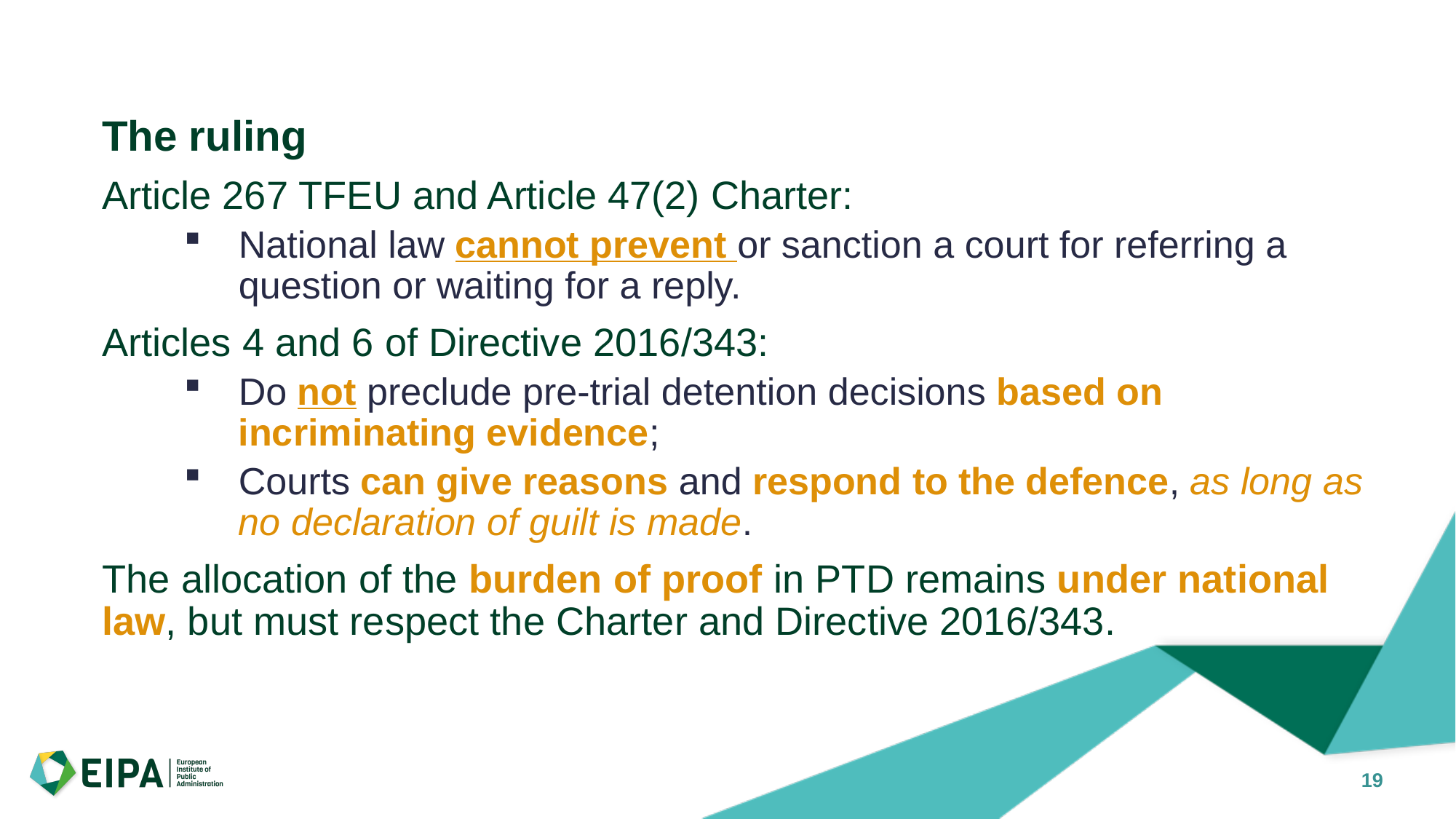

The ruling
Article 267 TFEU and Article 47(2) Charter:
National law cannot prevent or sanction a court for referring a question or waiting for a reply.
Articles 4 and 6 of Directive 2016/343:
Do not preclude pre-trial detention decisions based on incriminating evidence;
Courts can give reasons and respond to the defence, as long as no declaration of guilt is made.
The allocation of the burden of proof in PTD remains under national law, but must respect the Charter and Directive 2016/343.
19